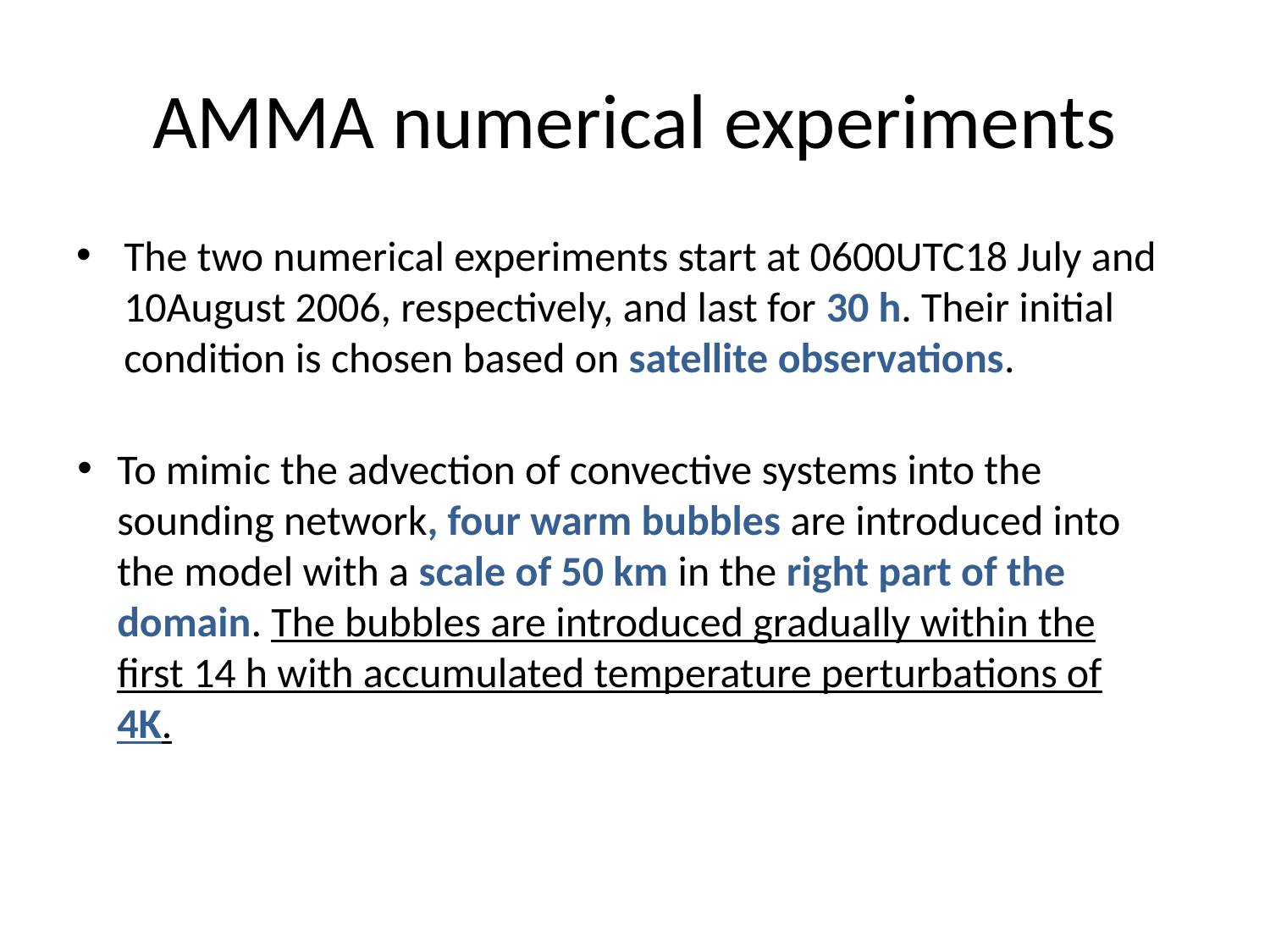

# AMMA numerical experiments
The two numerical experiments start at 0600UTC18 July and 10August 2006, respectively, and last for 30 h. Their initial condition is chosen based on satellite observations.
To mimic the advection of convective systems into the sounding network, four warm bubbles are introduced into the model with a scale of 50 km in the right part of the domain. The bubbles are introduced gradually within the first 14 h with accumulated temperature perturbations of 4K.